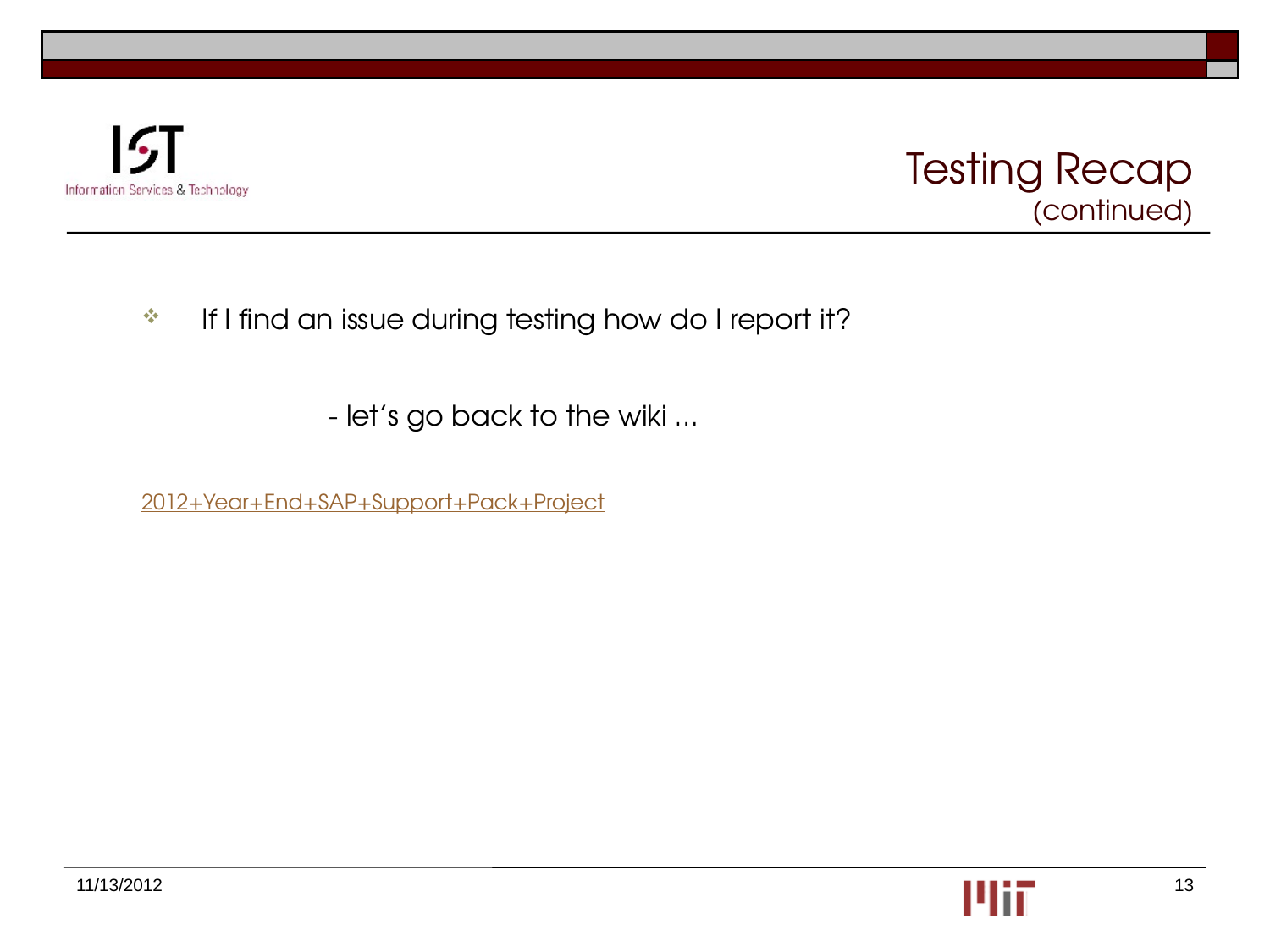

# Testing Recap (continued)

If I find an issue during testing how do I report it?

		- let’s go back to the wiki …

2012+Year+End+SAP+Support+Pack+Project

11/13/2012
13